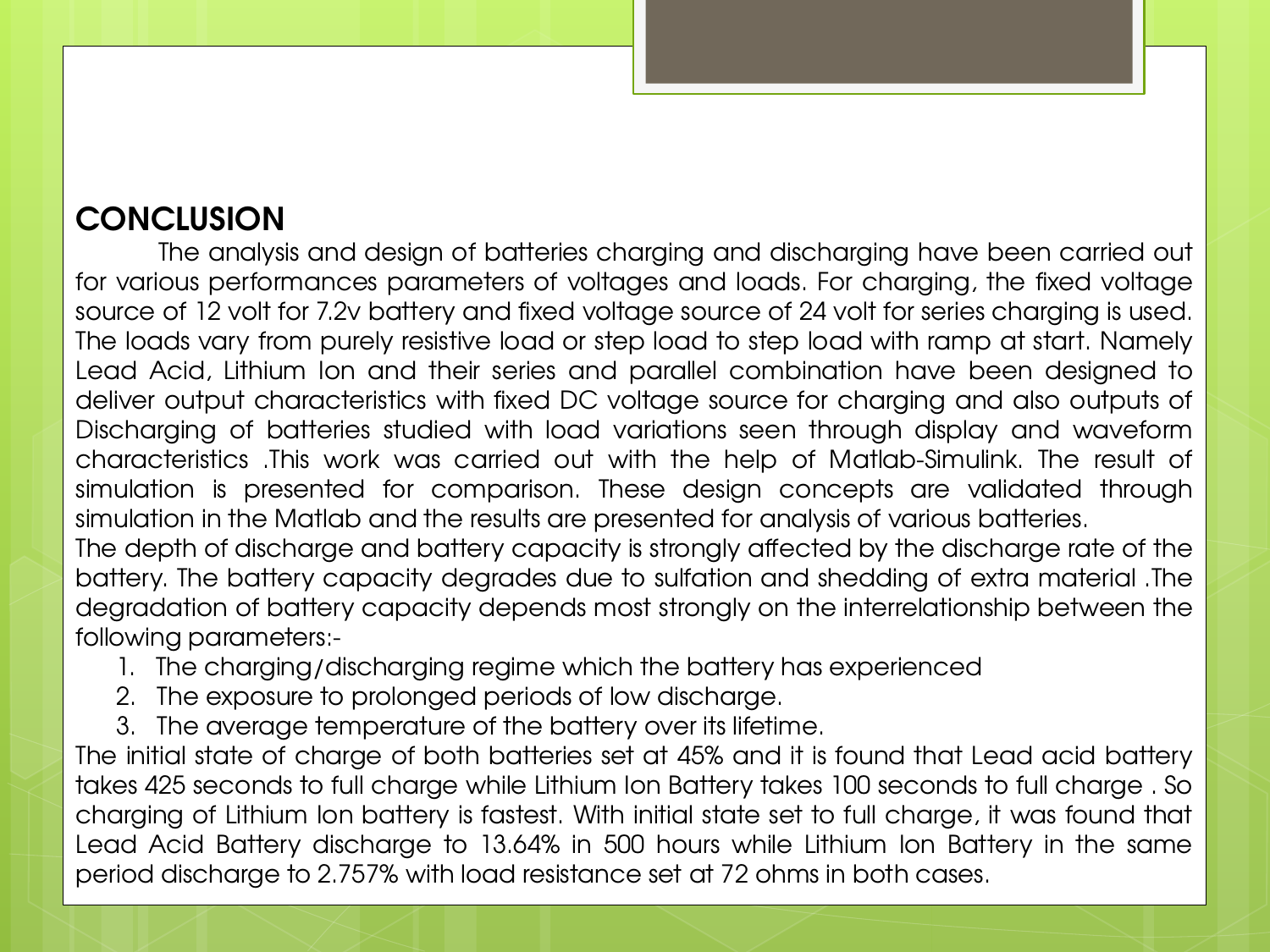

CONCLUSION
          The analysis and design of batteries charging and discharging have been carried out for various performances parameters of voltages and loads. For charging, the fixed voltage source of 12 volt for 7.2v battery and fixed voltage source of 24 volt for series charging is used. The loads vary from purely resistive load or step load to step load with ramp at start. Namely Lead Acid, Lithium Ion and their series and parallel combination have been designed to deliver output characteristics with fixed DC voltage source for charging and also outputs of Discharging of batteries studied with load variations seen through display and waveform characteristics .This work was carried out with the help of Matlab-Simulink. The result of simulation is presented for comparison. These design concepts are validated through simulation in the Matlab and the results are presented for analysis of various batteries.
The depth of discharge and battery capacity is strongly affected by the discharge rate of the battery. The battery capacity degrades due to sulfation and shedding of extra material .The degradation of battery capacity depends most strongly on the interrelationship between the following parameters:-
      1.   The charging/discharging regime which the battery has experienced
      2.   The exposure to prolonged periods of low discharge.
      3.   The average temperature of the battery over its lifetime.
The initial state of charge of both batteries set at 45% and it is found that Lead acid battery takes 425 seconds to full charge while Lithium Ion Battery takes 100 seconds to full charge . So charging of Lithium Ion battery is fastest. With initial state set to full charge, it was found that Lead Acid Battery discharge to 13.64% in 500 hours while Lithium Ion Battery in the same period discharge to 2.757% with load resistance set at 72 ohms in both cases.